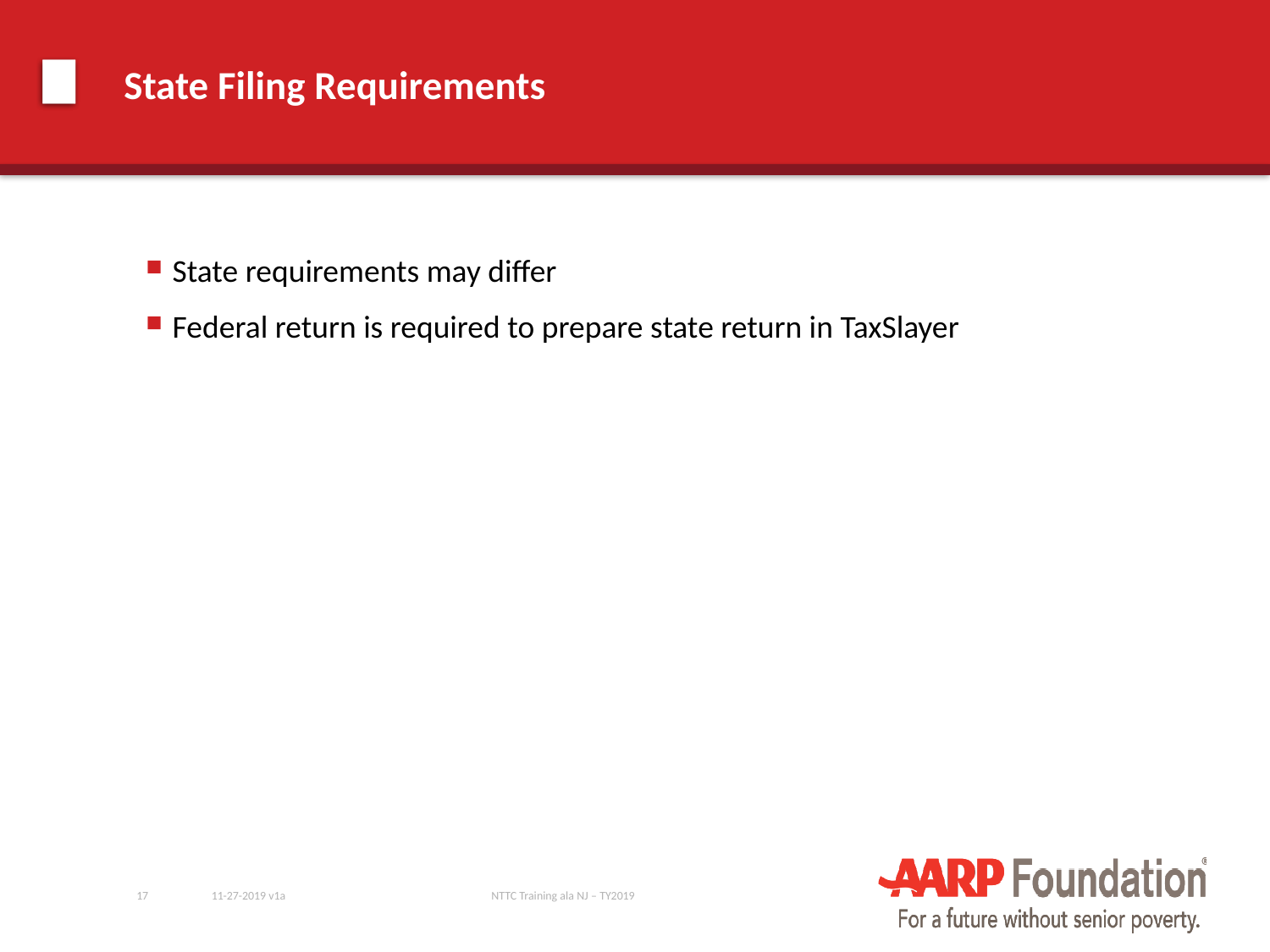

# State Filing Requirements
State requirements may differ
Federal return is required to prepare state return in TaxSlayer
17
11-27-2019 v1a
NTTC Training ala NJ – TY2019